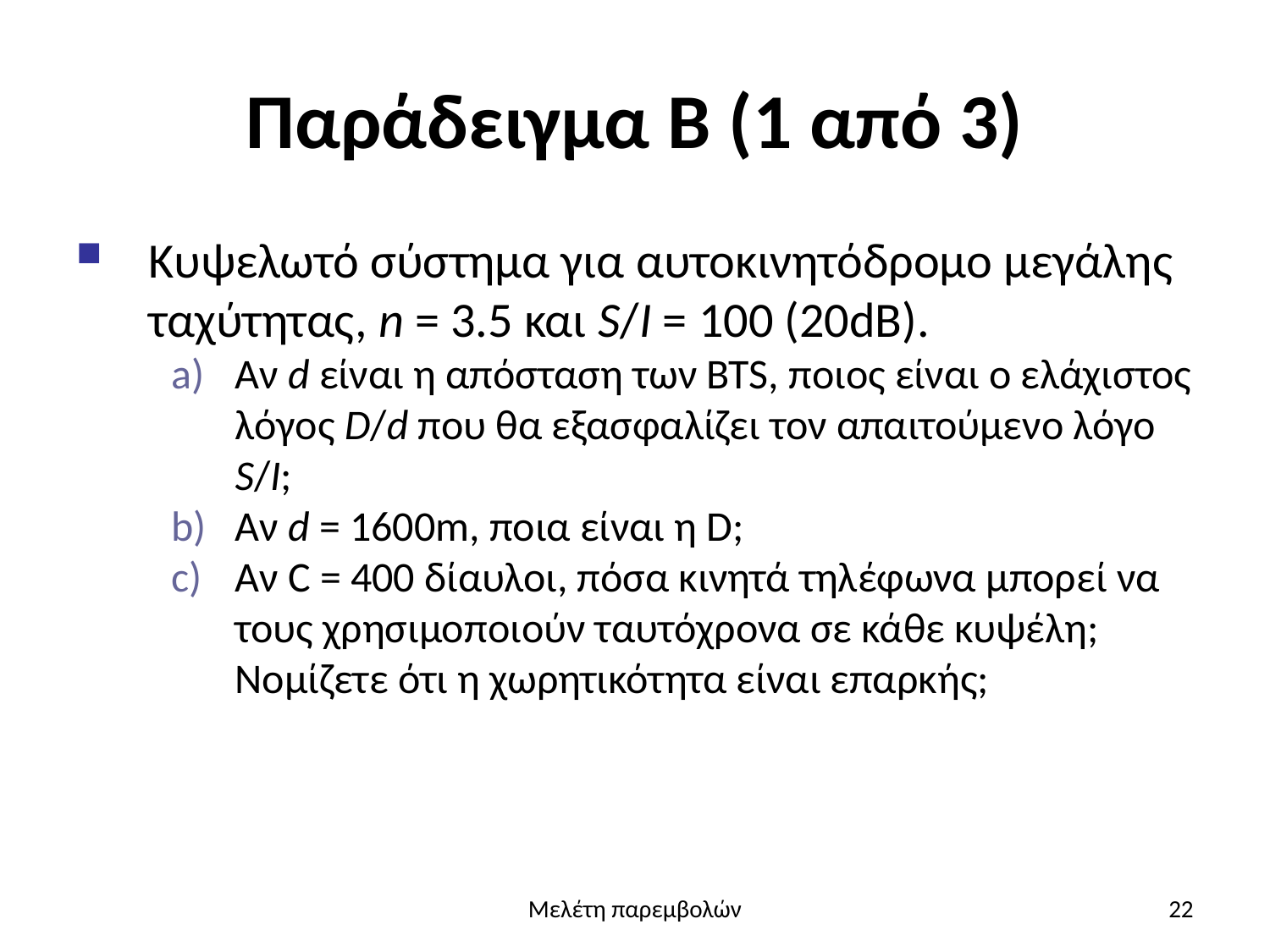

# Παράδειγμα Β (1 από 3)
Κυψελωτό σύστημα για αυτοκινητόδρομο μεγάλης ταχύτητας, n = 3.5 και S/I = 100 (20dB).
Αν d είναι η απόσταση των BTS, ποιος είναι ο ελάχιστος λόγος D/d που θα εξασφαλίζει τον απαιτούμενο λόγο S/I;
Αν d = 1600m, ποια είναι η D;
Αν C = 400 δίαυλοι, πόσα κινητά τηλέφωνα μπορεί να τους χρησιμοποιούν ταυτόχρονα σε κάθε κυψέλη; Νομίζετε ότι η χωρητικότητα είναι επαρκής;
Μελέτη παρεμβολών
22